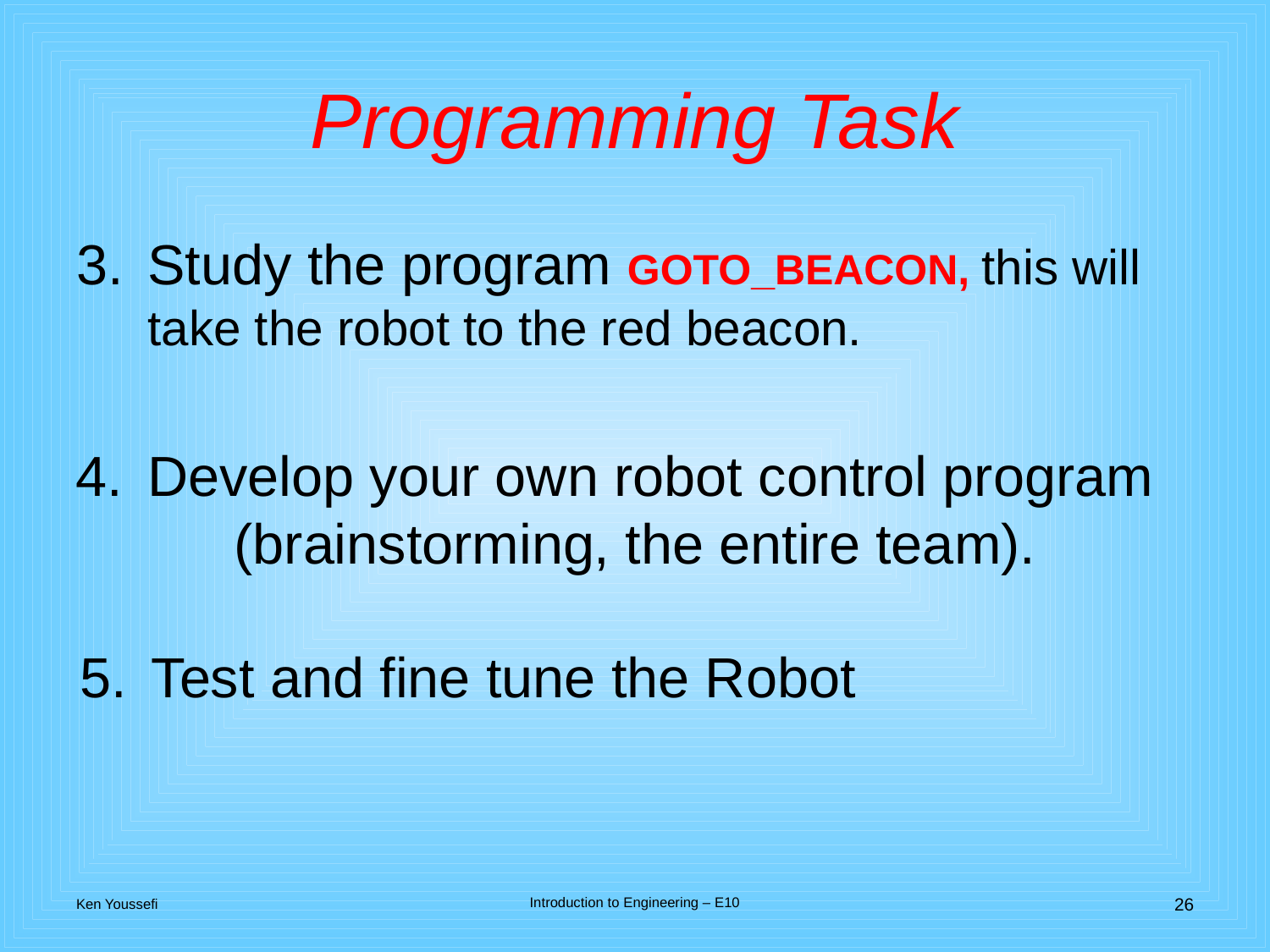

# Programming Task
Study the program GOTO_BEACON, this will take the robot to the red beacon.
Develop your own robot control program
	  (brainstorming, the entire team).
Test and fine tune the Robot
Introduction to Engineering – E10
26
Ken Youssefi